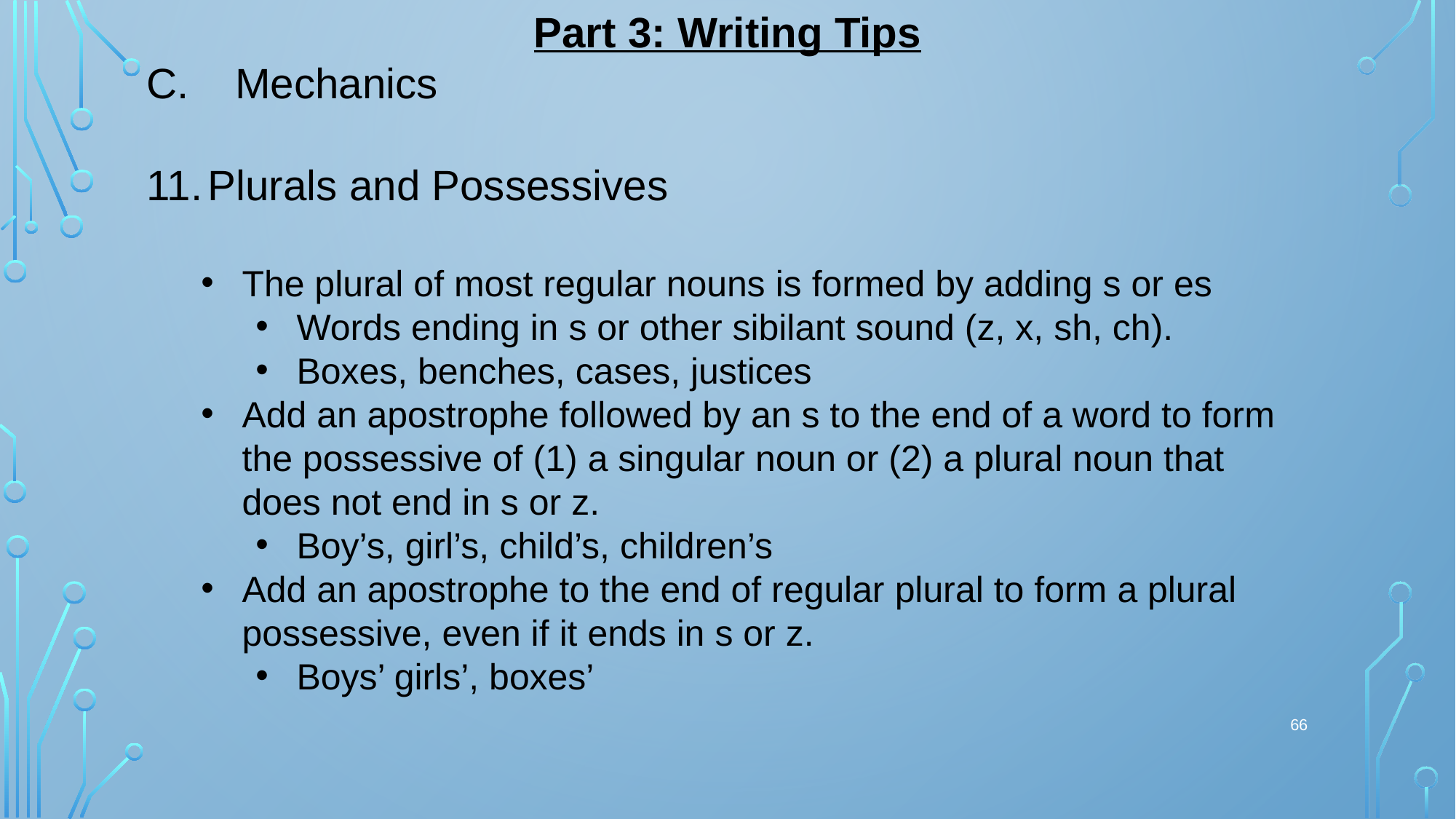

Part 3: Writing Tips
Mechanics

Plurals and Possessives

The plural of most regular nouns is formed by adding s or es
Words ending in s or other sibilant sound (z, x, sh, ch).
Boxes, benches, cases, justices
Add an apostrophe followed by an s to the end of a word to form the possessive of (1) a singular noun or (2) a plural noun that does not end in s or z.
Boy’s, girl’s, child’s, children’s
Add an apostrophe to the end of regular plural to form a plural possessive, even if it ends in s or z.
Boys’ girls’, boxes’

66